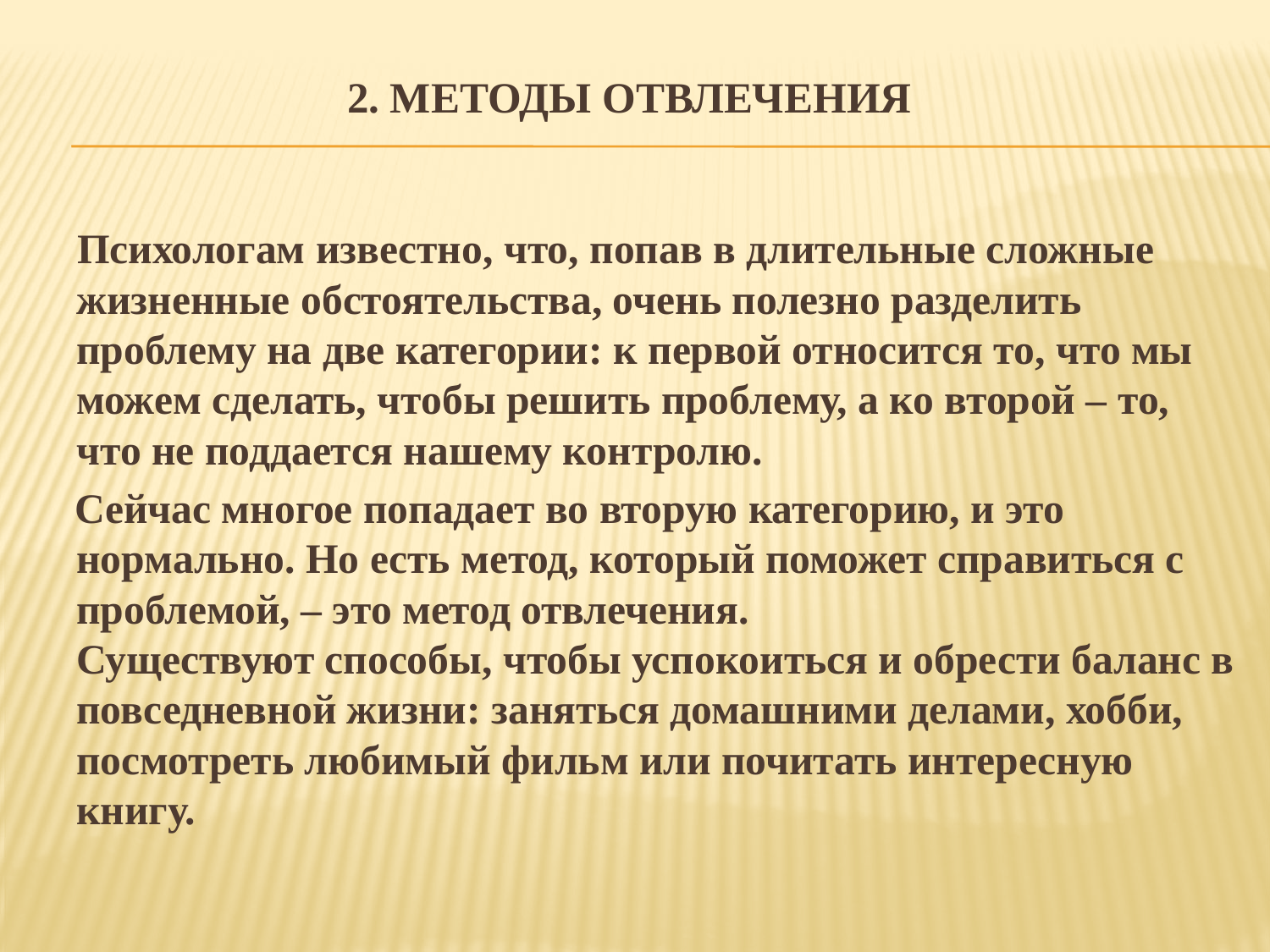

# 2. Методы отвлечения
    Психологам известно, что, попав в длительные сложные жизненные обстоятельства, очень полезно разделить проблему на две категории: к первой относится то, что мы можем сделать, чтобы решить проблему, а ко второй – то, что не поддается нашему контролю.
    Сейчас многое попадает во вторую категорию, и это нормально. Но есть метод, который поможет справиться с проблемой, – это метод отвлечения.
Существуют способы, чтобы успокоиться и обрести баланс в повседневной жизни: заняться домашними делами, хобби, посмотреть любимый фильм или почитать интересную книгу.